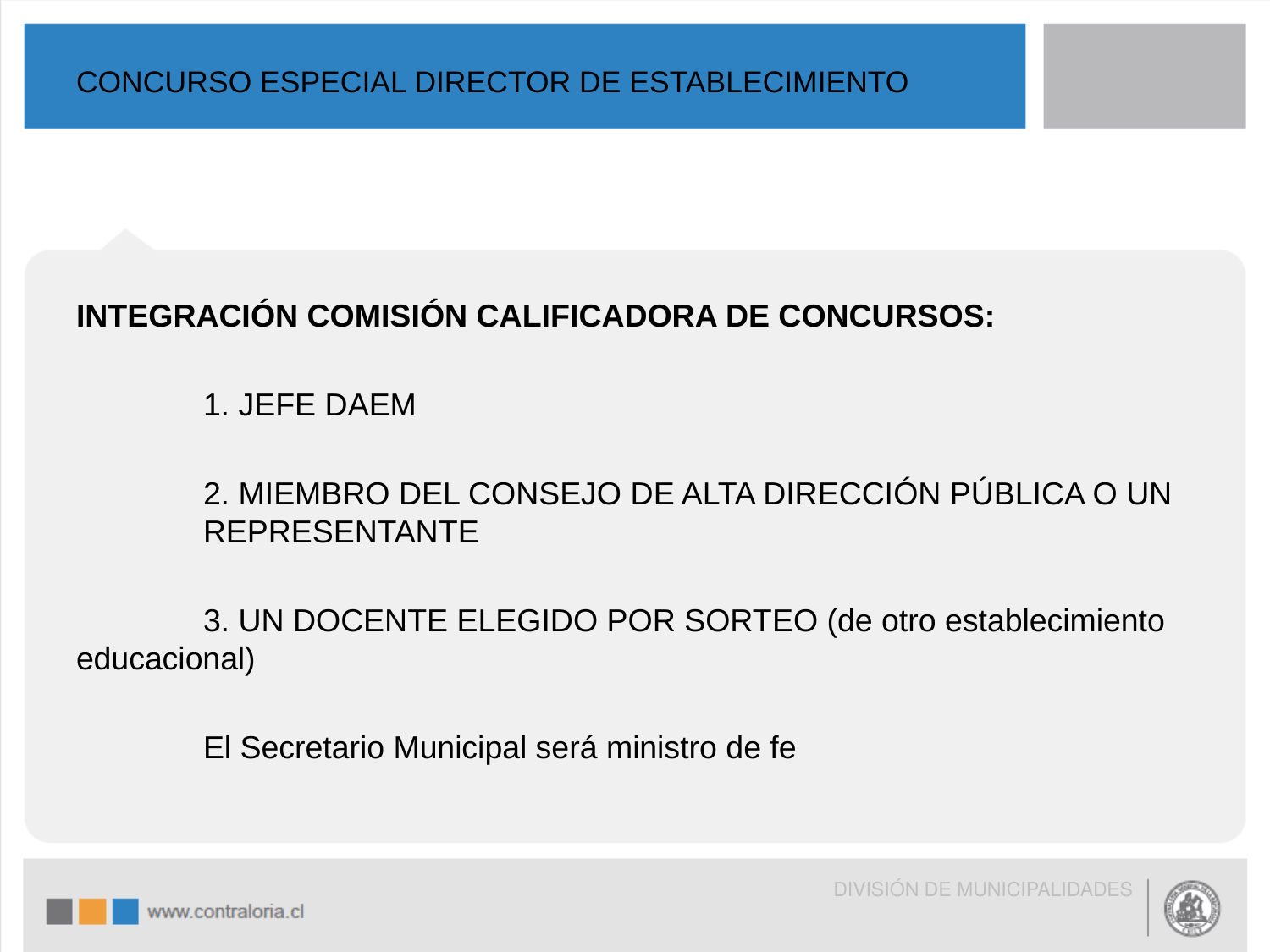

# CONCURSO ESPECIAL DIRECTOR DE ESTABLECIMIENTO
INTEGRACIÓN COMISIÓN CALIFICADORA DE CONCURSOS:

	1. JEFE DAEM

	2. MIEMBRO DEL CONSEJO DE ALTA DIRECCIÓN PÚBLICA O UN 		REPRESENTANTE

	3. UN DOCENTE ELEGIDO POR SORTEO (de otro establecimiento 	educacional)

	El Secretario Municipal será ministro de fe

DIVISIÓN DE MUNICIPALIDADES